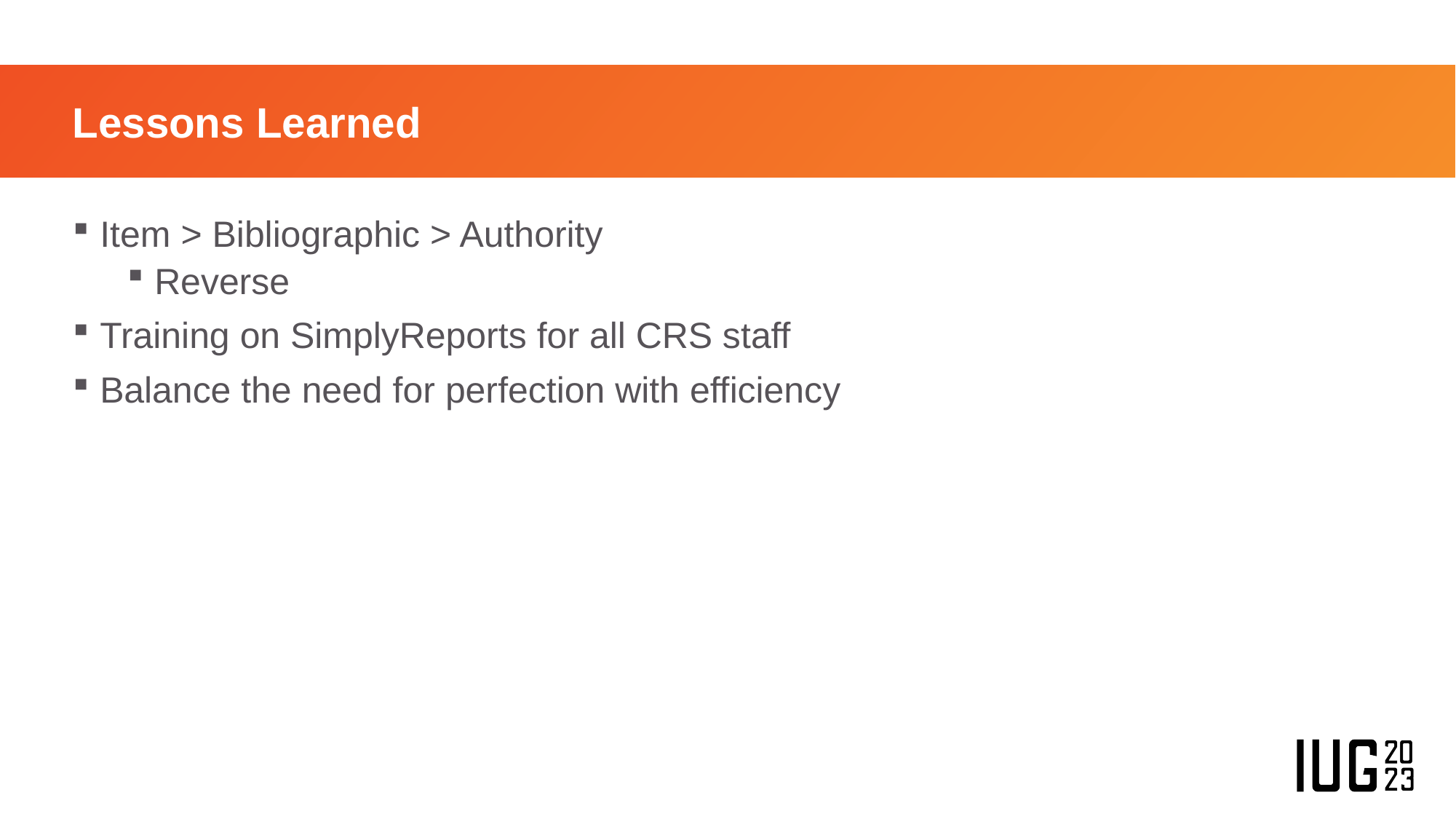

# Lessons Learned
Item > Bibliographic > Authority
Reverse
Training on SimplyReports for all CRS staff
Balance the need for perfection with efficiency